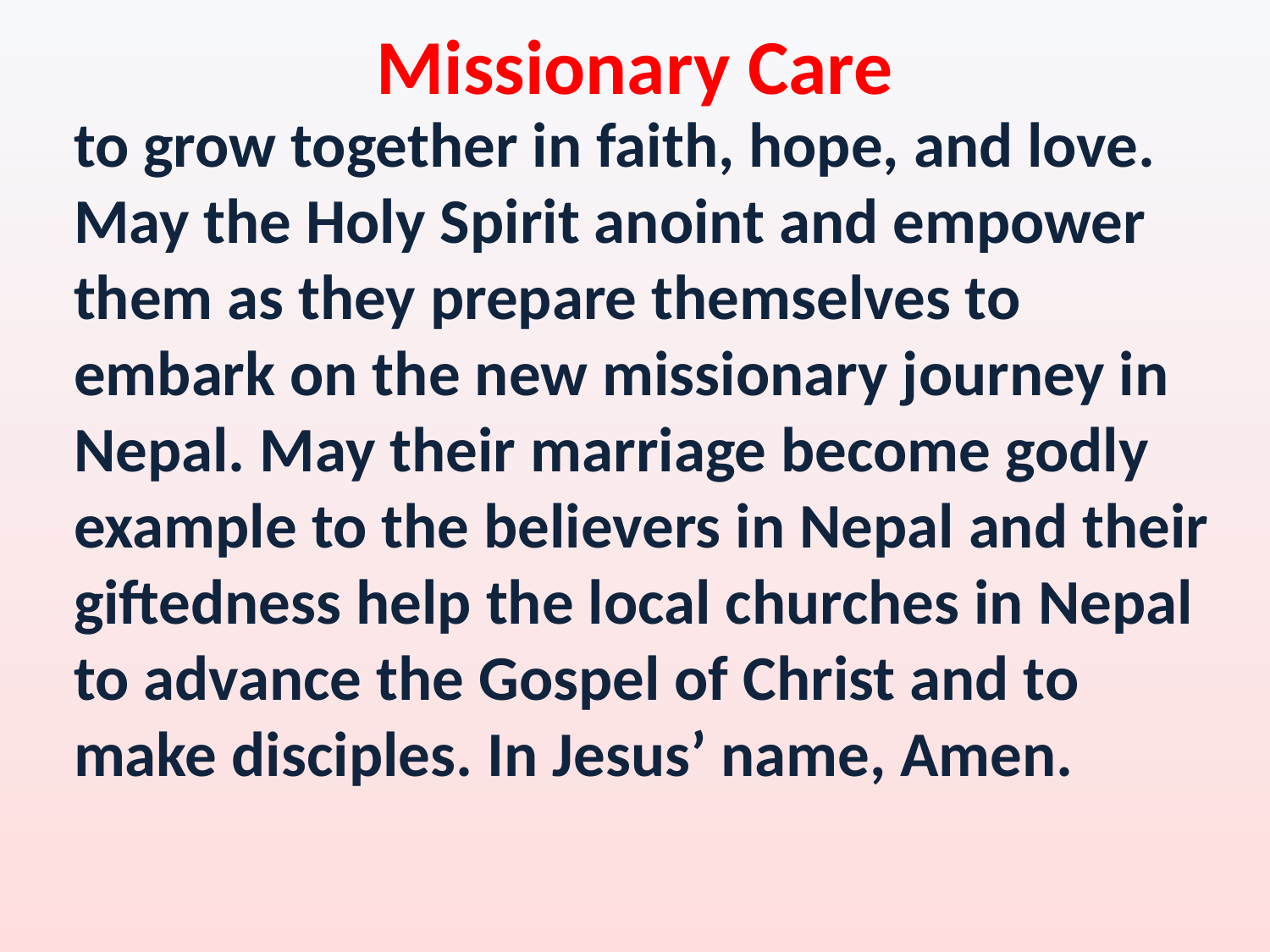

Missionary Care
to grow together in faith, hope, and love. May the Holy Spirit anoint and empower them as they prepare themselves to embark on the new missionary journey in Nepal. May their marriage become godly example to the believers in Nepal and their giftedness help the local churches in Nepal to advance the Gospel of Christ and to make disciples. In Jesus’ name, Amen.